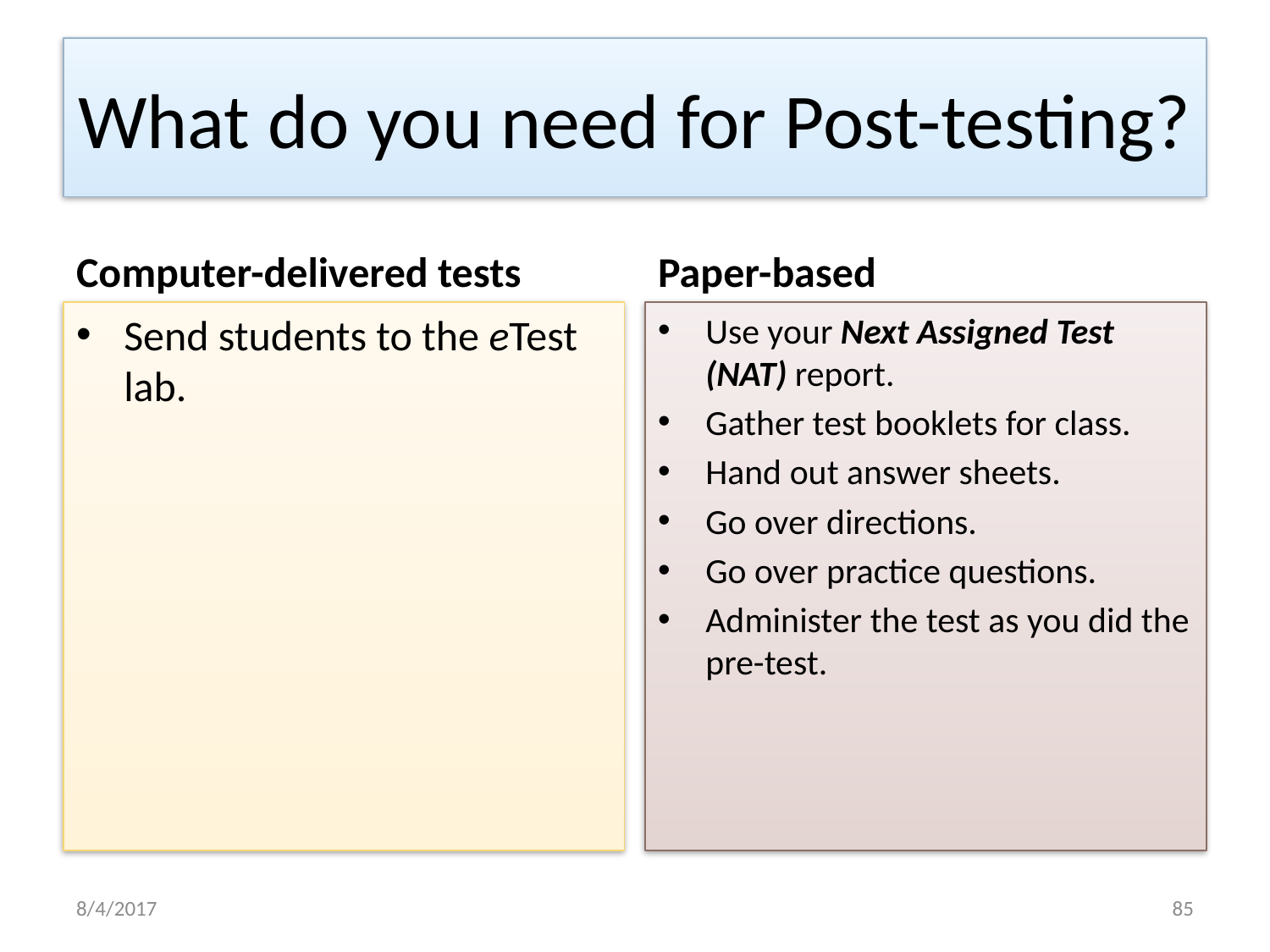

# What do you need for Post-testing?
Computer-delivered tests
Paper-based
Send students to the eTest lab.
Use your Next Assigned Test (NAT) report.
Gather test booklets for class.
Hand out answer sheets.
Go over directions.
Go over practice questions.
Administer the test as you did the pre-test.
8/4/2017

85